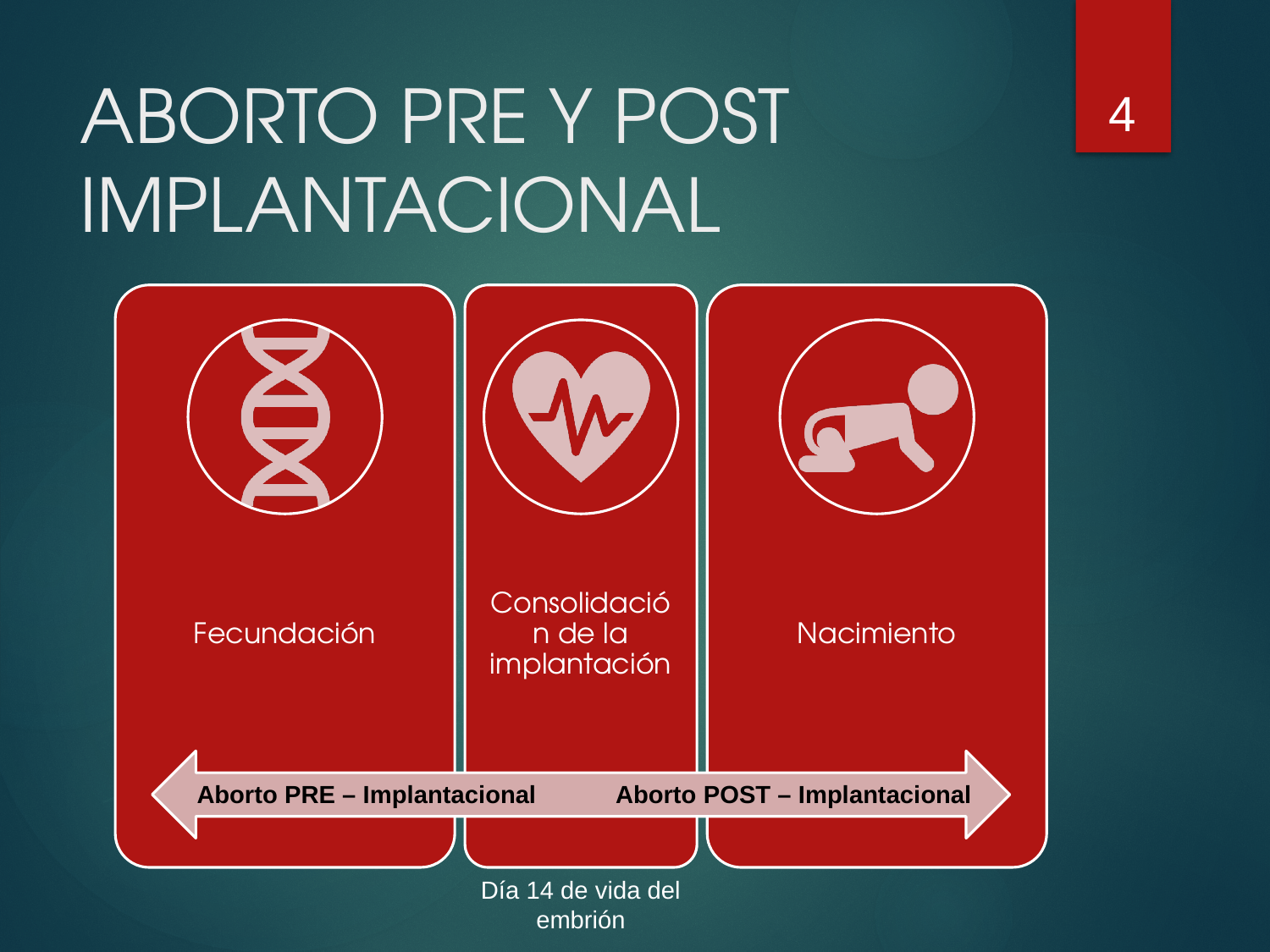

4
# ABORTO PRE Y POST IMPLANTACIONAL
Fecundación
Consolidación de la implantación
Nacimiento
Aborto PRE – Implantacional
Aborto POST – Implantacional
Día 14 de vida del embrión